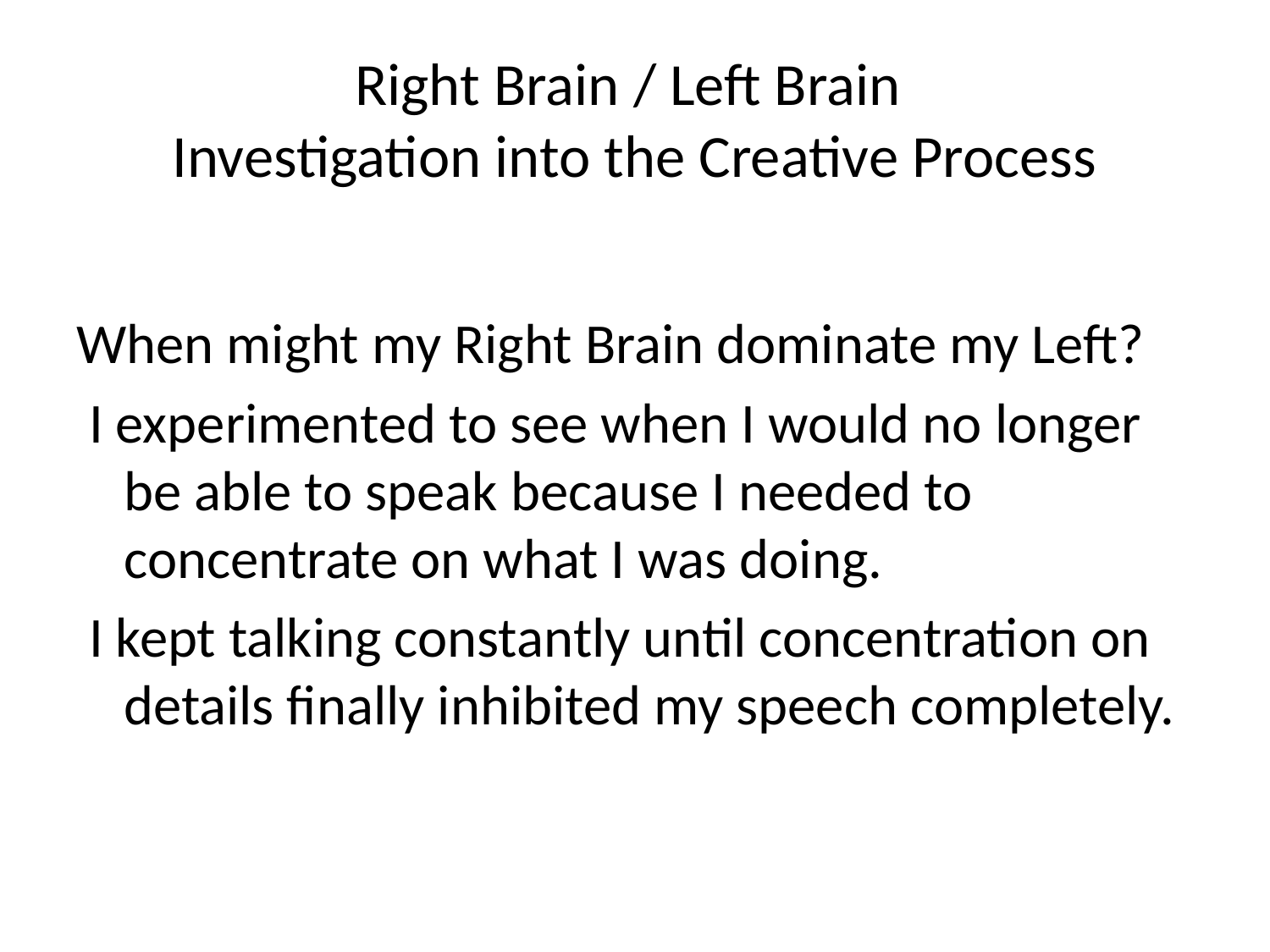

# Right Brain / Left Brain Investigation into the Creative Process

When might my Right Brain dominate my Left?
 I experimented to see when I would no longer be able to speak because I needed to concentrate on what I was doing.
 I kept talking constantly until concentration on details finally inhibited my speech completely.